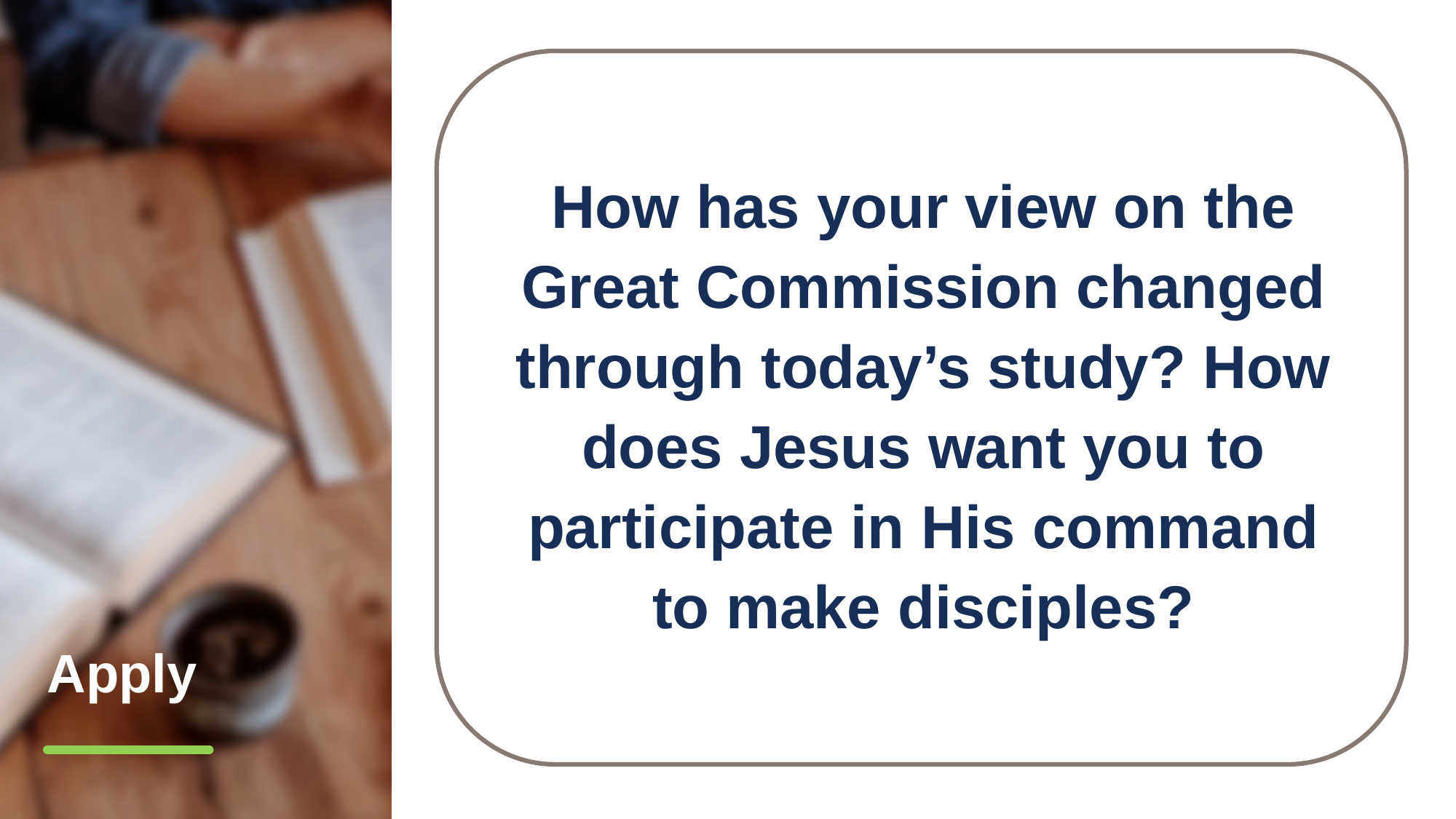

How has your view on the Great Commission changed through today’s study? How does Jesus want you to participate in His command to make disciples?
# Apply